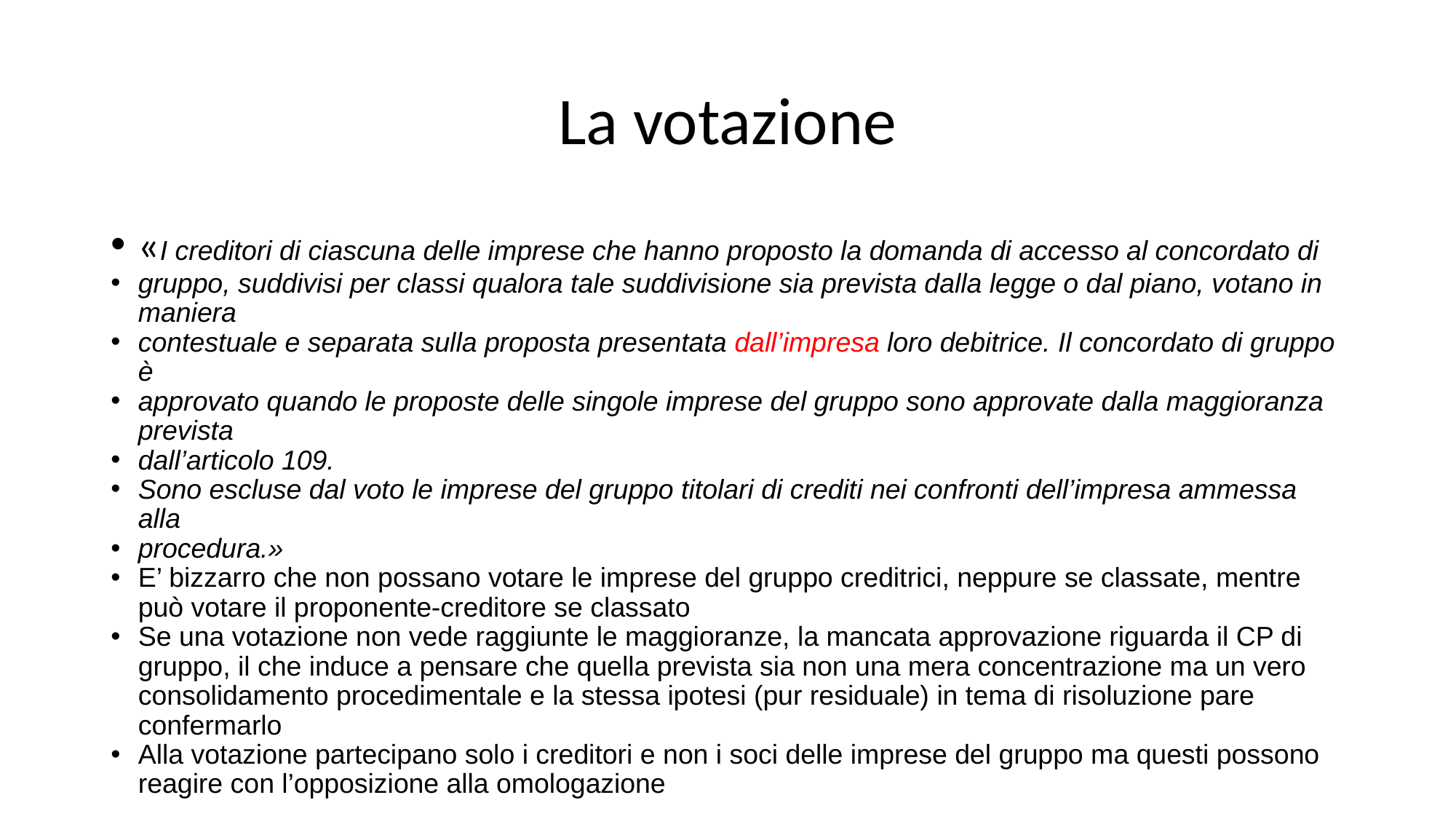

# La votazione
«I creditori di ciascuna delle imprese che hanno proposto la domanda di accesso al concordato di
gruppo, suddivisi per classi qualora tale suddivisione sia prevista dalla legge o dal piano, votano in maniera
contestuale e separata sulla proposta presentata dall’impresa loro debitrice. Il concordato di gruppo è
approvato quando le proposte delle singole imprese del gruppo sono approvate dalla maggioranza prevista
dall’articolo 109.
Sono escluse dal voto le imprese del gruppo titolari di crediti nei confronti dell’impresa ammessa alla
procedura.»
E’ bizzarro che non possano votare le imprese del gruppo creditrici, neppure se classate, mentre può votare il proponente-creditore se classato
Se una votazione non vede raggiunte le maggioranze, la mancata approvazione riguarda il CP di gruppo, il che induce a pensare che quella prevista sia non una mera concentrazione ma un vero consolidamento procedimentale e la stessa ipotesi (pur residuale) in tema di risoluzione pare confermarlo
Alla votazione partecipano solo i creditori e non i soci delle imprese del gruppo ma questi possono reagire con l’opposizione alla omologazione